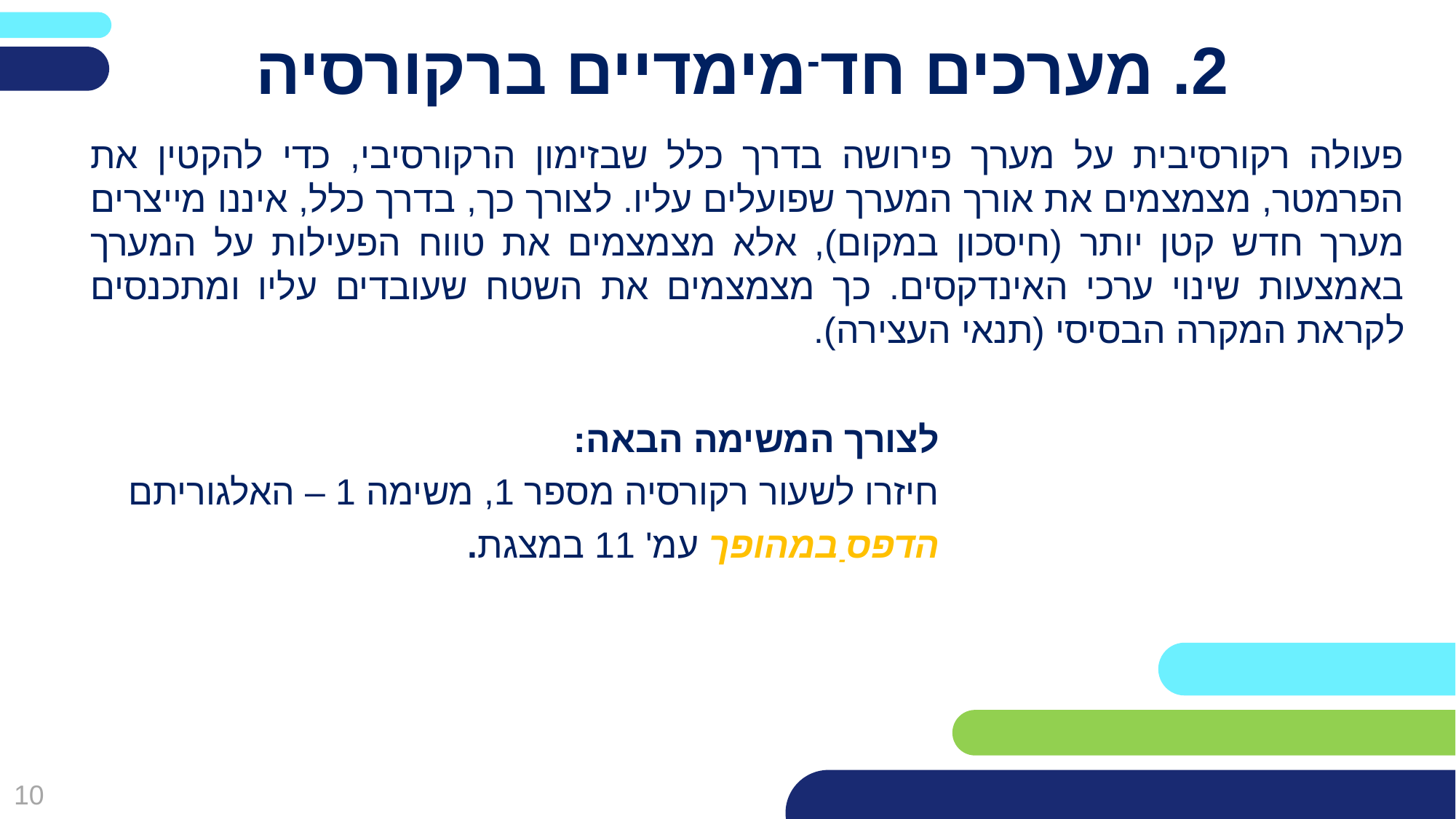

2. מערכים חד-מימדיים ברקורסיה
פעולה רקורסיבית על מערך פירושה בדרך כלל שבזימון הרקורסיבי, כדי להקטין את הפרמטר, מצמצמים את אורך המערך שפועלים עליו. לצורך כך, בדרך כלל, איננו מייצרים מערך חדש קטן יותר (חיסכון במקום), אלא מצמצמים את טווח הפעילות על המערך באמצעות שינוי ערכי האינדקסים. כך מצמצמים את השטח שעובדים עליו ומתכנסים לקראת המקרה הבסיסי (תנאי העצירה).

לצורך המשימה הבאה:
חיזרו לשעור רקורסיה מספר 1, משימה 1 – האלגוריתם
הדפס-במהופך עמ' 11 במצגת.